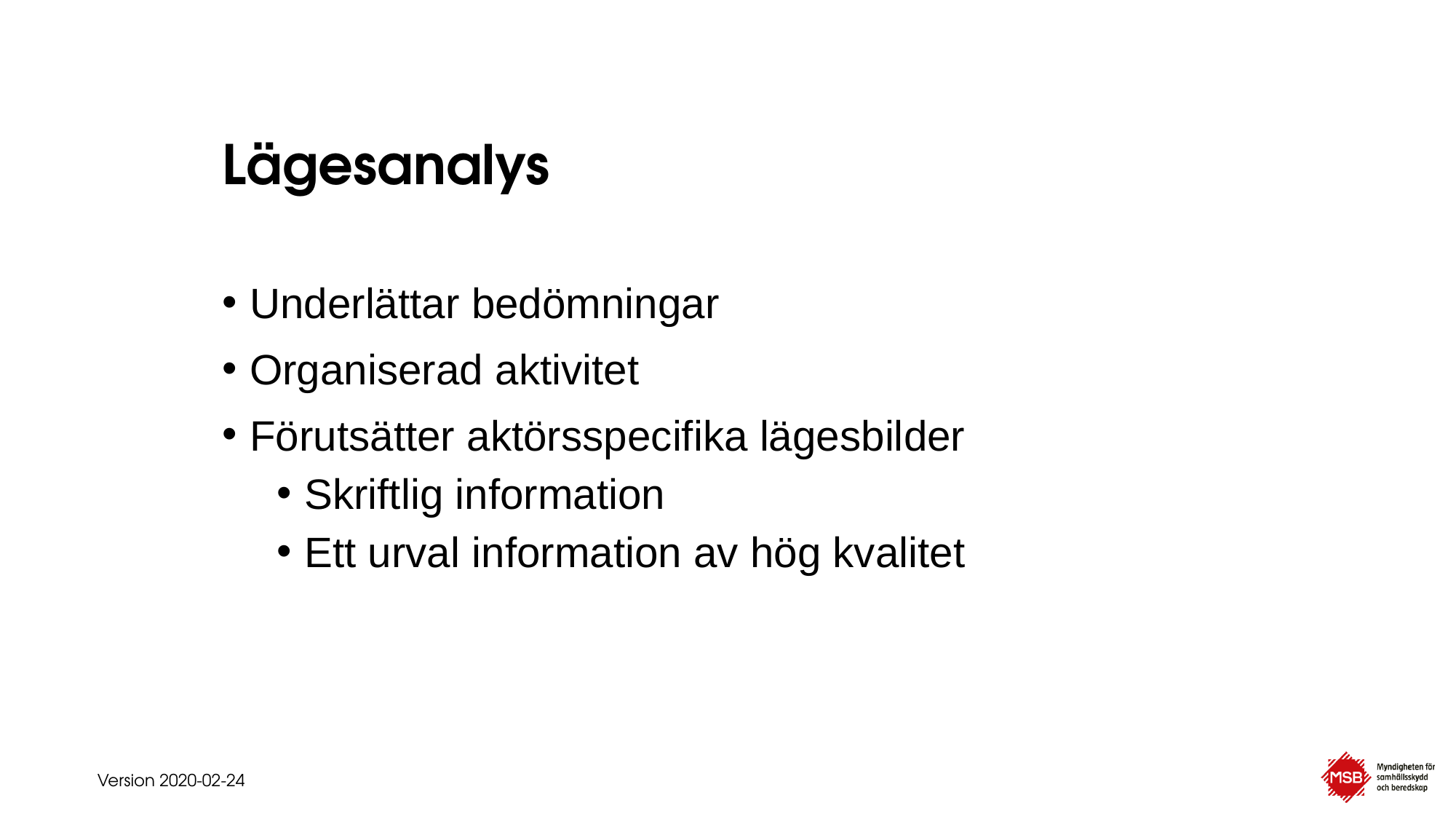

# Lägesanalys
Underlättar bedömningar
Organiserad aktivitet
Förutsätter aktörsspecifika lägesbilder
Skriftlig information
Ett urval information av hög kvalitet